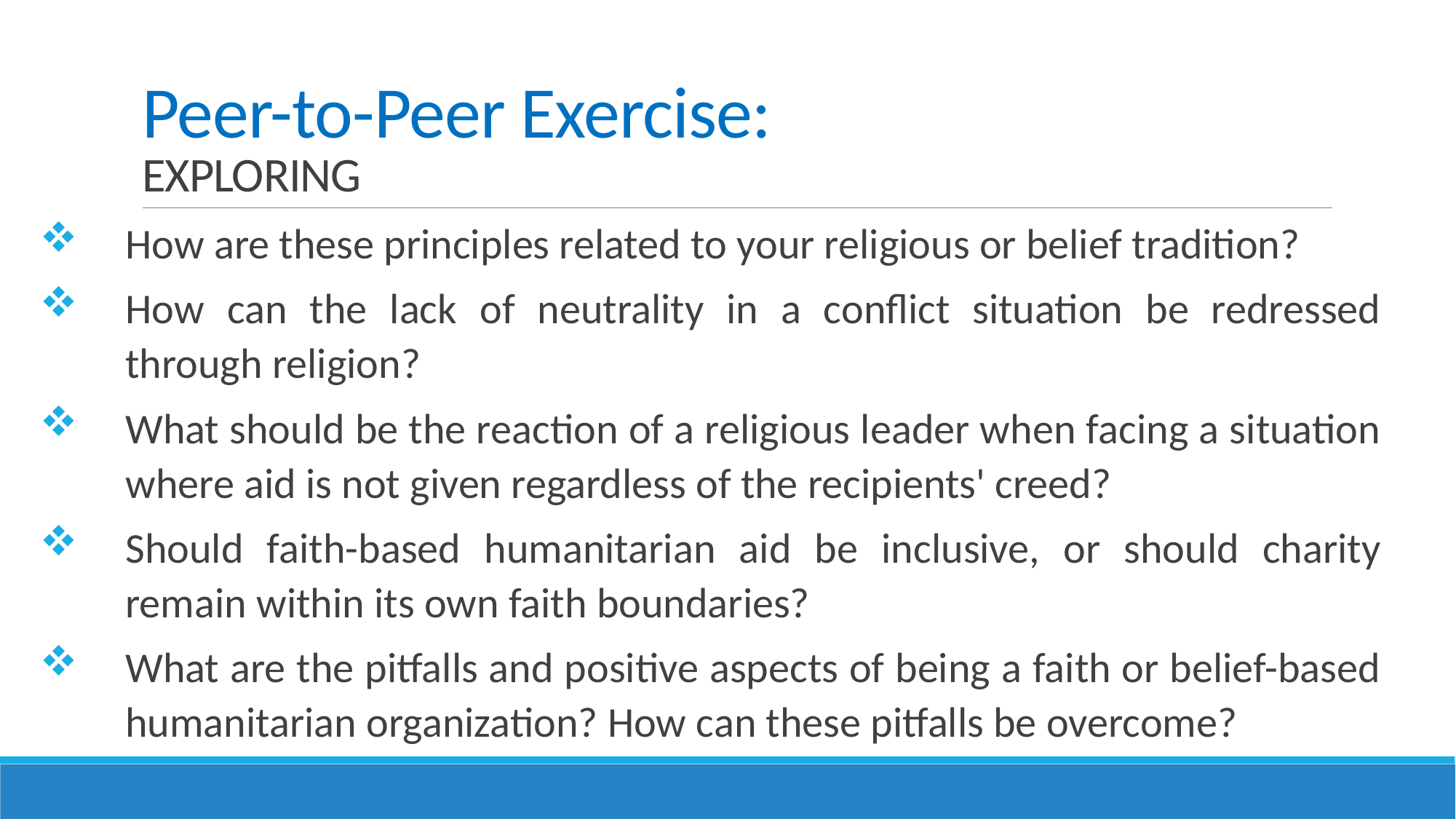

# Peer-to-Peer Exercise: EXPLORING
How are these principles related to your religious or belief tradition?
How can the lack of neutrality in a conflict situation be redressed through religion?
What should be the reaction of a religious leader when facing a situation where aid is not given regardless of the recipients' creed?
Should faith-based humanitarian aid be inclusive, or should charity remain within its own faith boundaries?
What are the pitfalls and positive aspects of being a faith or belief-based humanitarian organization? How can these pitfalls be overcome?